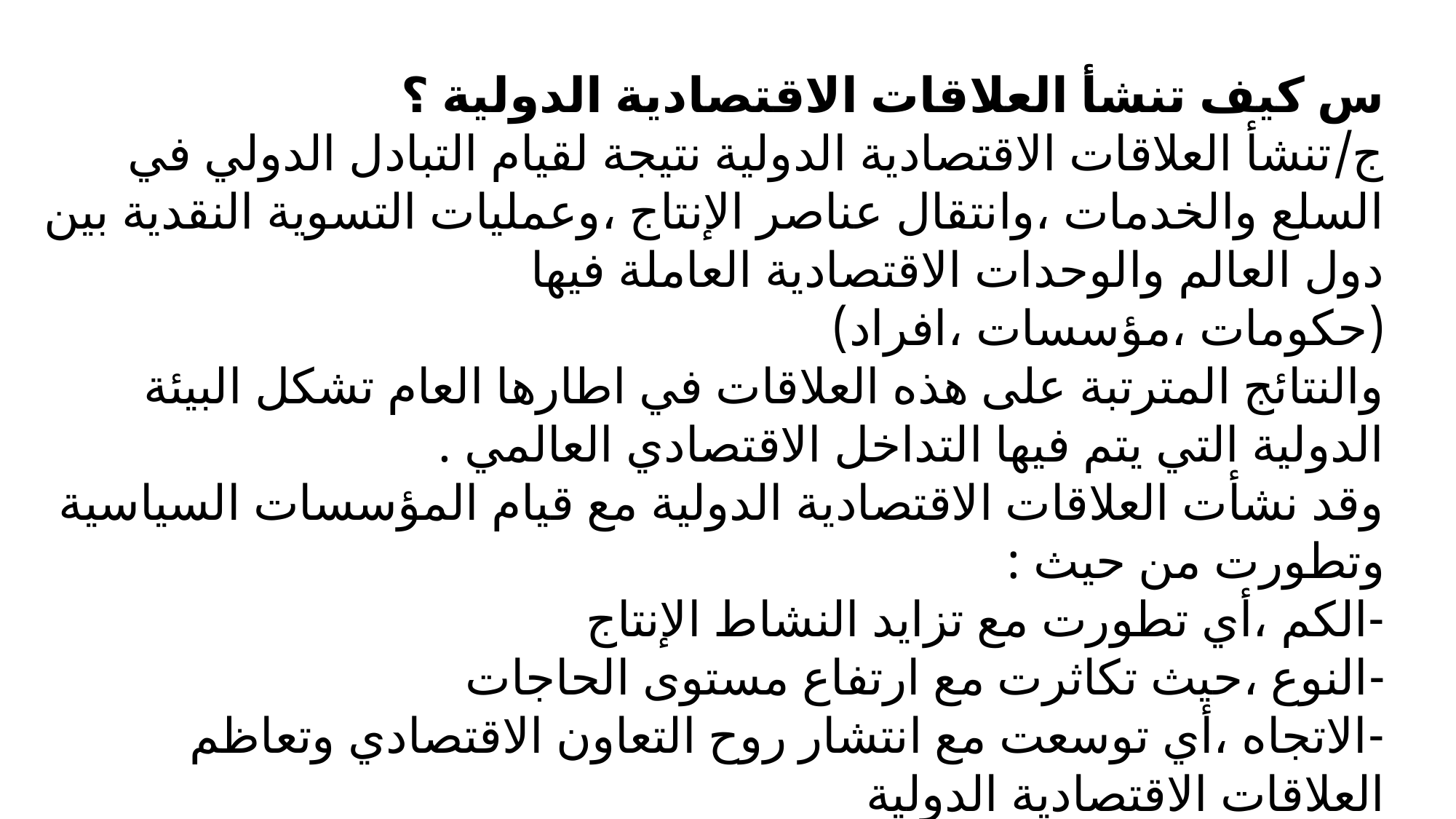

س كيف تنشأ العلاقات الاقتصادية الدولية ؟
ج/تنشأ العلاقات الاقتصادية الدولية نتيجة لقيام التبادل الدولي في السلع والخدمات ،وانتقال عناصر الإنتاج ،وعمليات التسوية النقدية بين دول العالم والوحدات الاقتصادية العاملة فيها (حكومات ،مؤسسات ،افراد)
والنتائج المترتبة على هذه العلاقات في اطارها العام تشكل البيئة الدولية التي يتم فيها التداخل الاقتصادي العالمي .
وقد نشأت العلاقات الاقتصادية الدولية مع قيام المؤسسات السياسية وتطورت من حيث :
-الكم ،أي تطورت مع تزايد النشاط الإنتاج
-النوع ،حيث تكاثرت مع ارتفاع مستوى الحاجات
-الاتجاه ،أي توسعت مع انتشار روح التعاون الاقتصادي وتعاظم العلاقات الاقتصادية الدولية